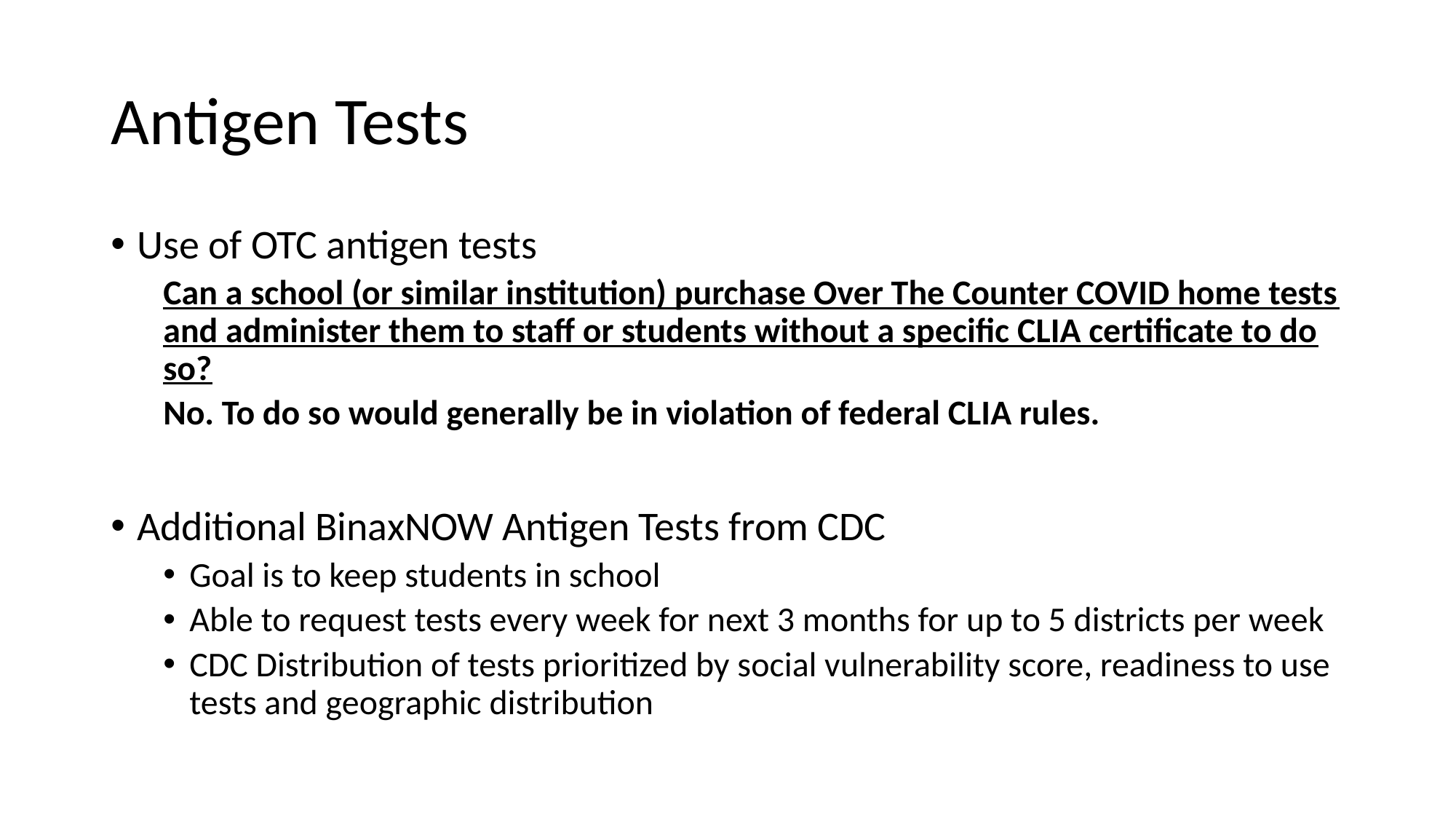

# Antigen Tests
Use of OTC antigen tests
Can a school (or similar institution) purchase Over The Counter COVID home tests and administer them to staff or students without a specific CLIA certificate to do so?
No. To do so would generally be in violation of federal CLIA rules.

Additional BinaxNOW Antigen Tests from CDC
Goal is to keep students in school
Able to request tests every week for next 3 months for up to 5 districts per week
CDC Distribution of tests prioritized by social vulnerability score, readiness to use tests and geographic distribution